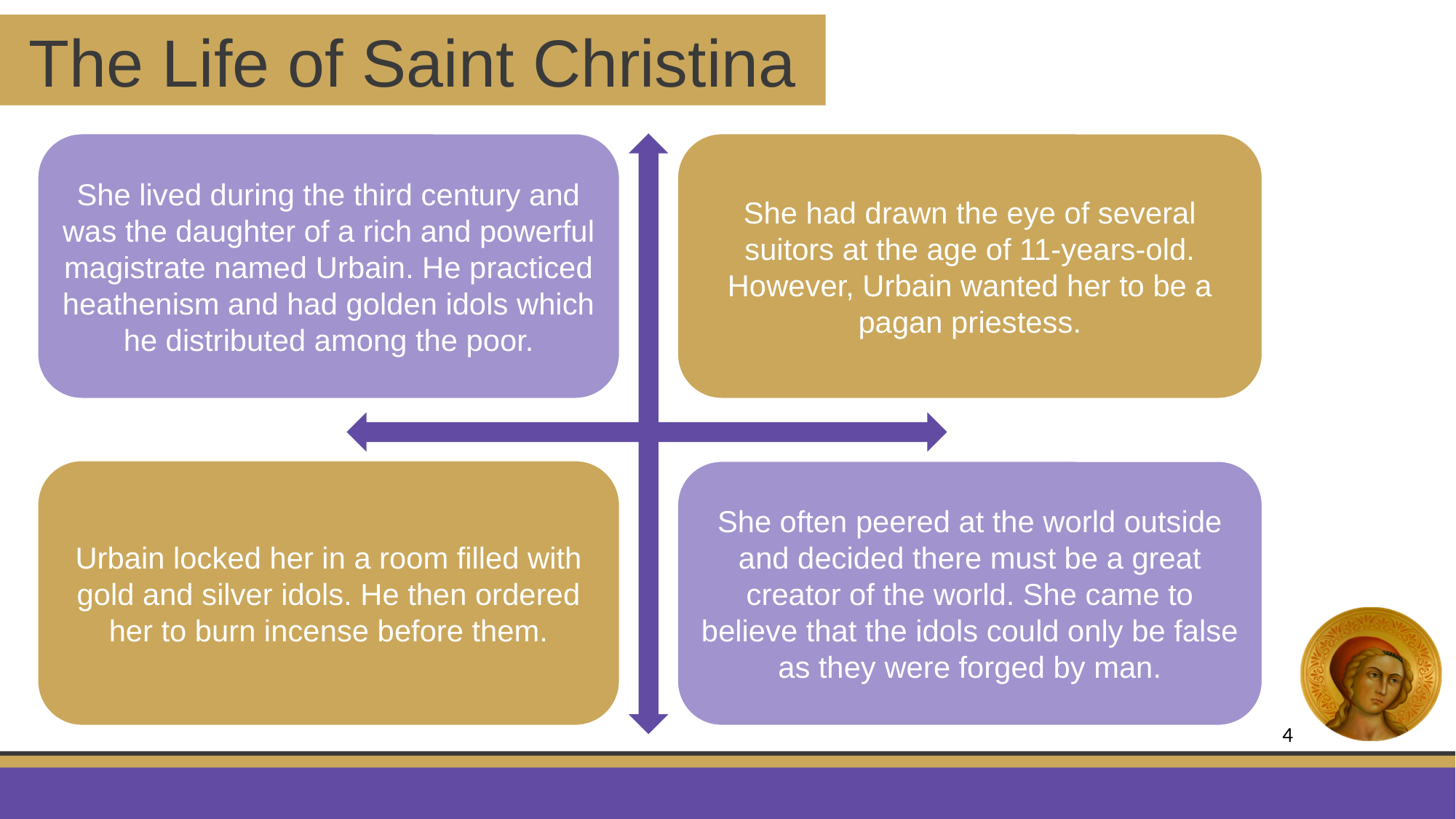

The Life of Saint Christina
She lived during the third century and was the daughter of a rich and powerful magistrate named Urbain. He practiced heathenism and had golden idols which he distributed among the poor.
She had drawn the eye of several suitors at the age of 11-years-old. However, Urbain wanted her to be a pagan priestess.

Urbain locked her in a room filled with gold and silver idols. He then ordered her to burn incense before them.
She often peered at the world outside and decided there must be a great creator of the world. She came to believe that the idols could only be false as they were forged by man.
4